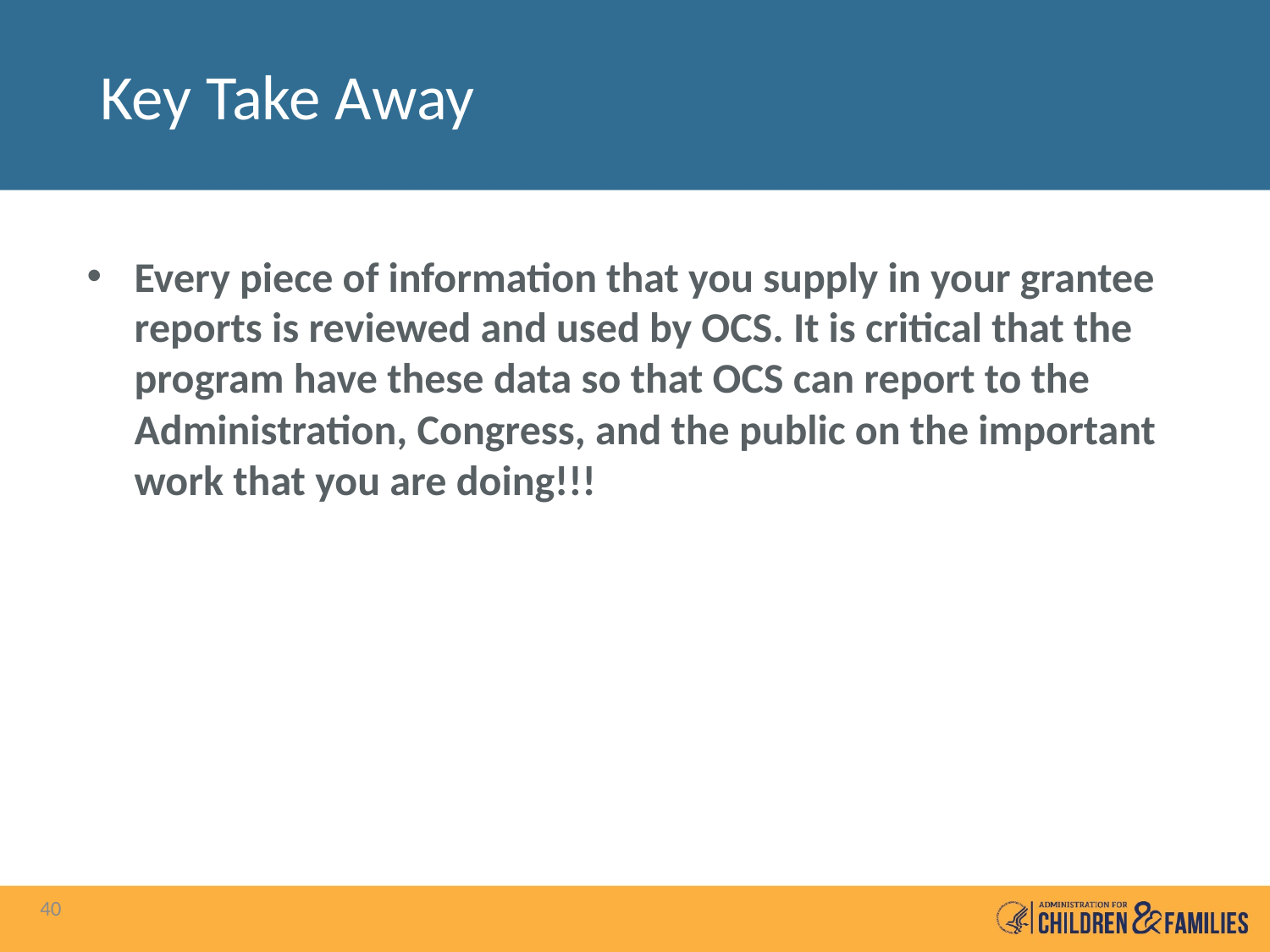

# Key Take Away
Every piece of information that you supply in your grantee reports is reviewed and used by OCS. It is critical that the program have these data so that OCS can report to the Administration, Congress, and the public on the important work that you are doing!!!

40